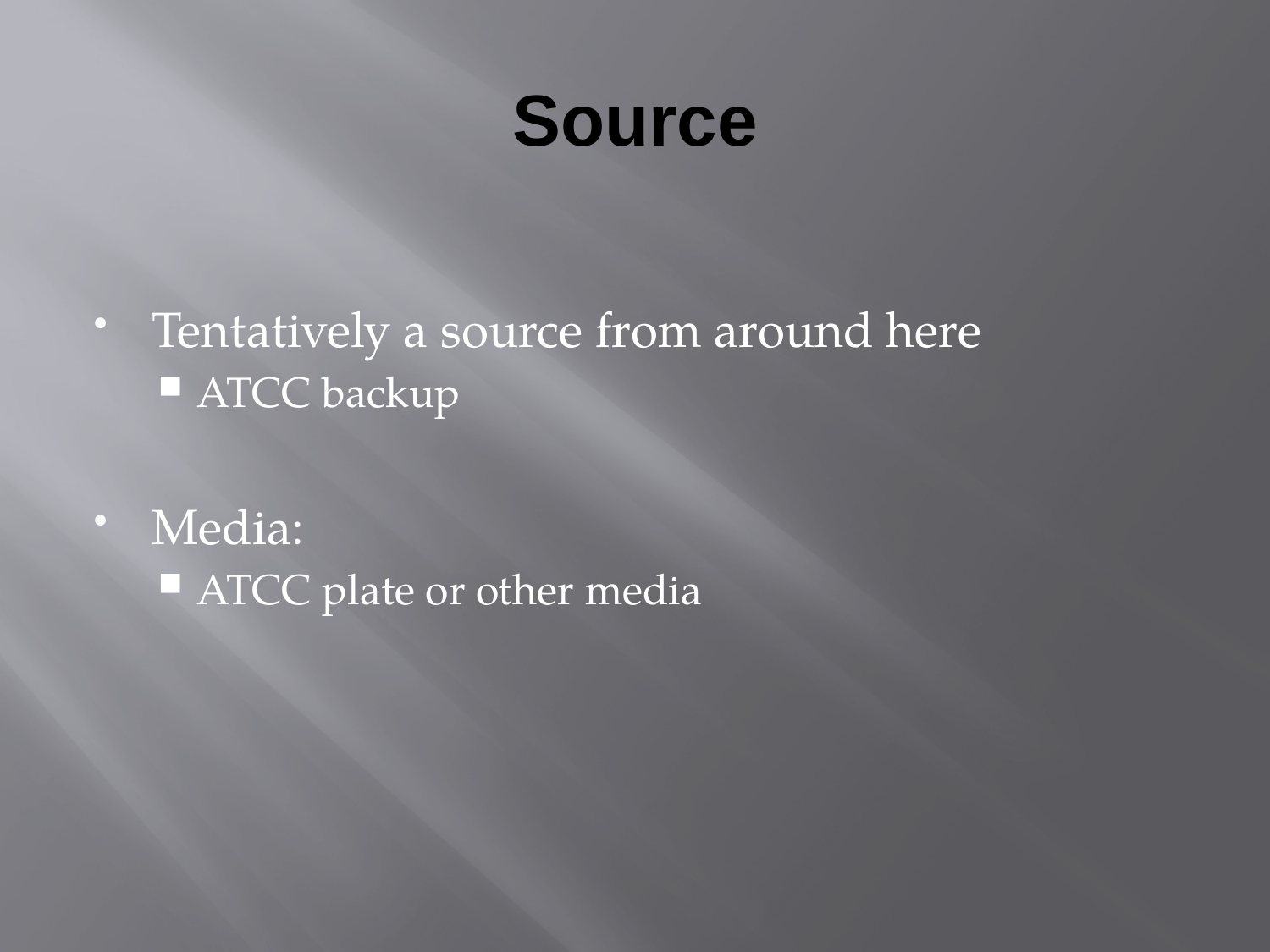

# Source

Tentatively a source from around here
ATCC backup

Media:
ATCC plate or other media